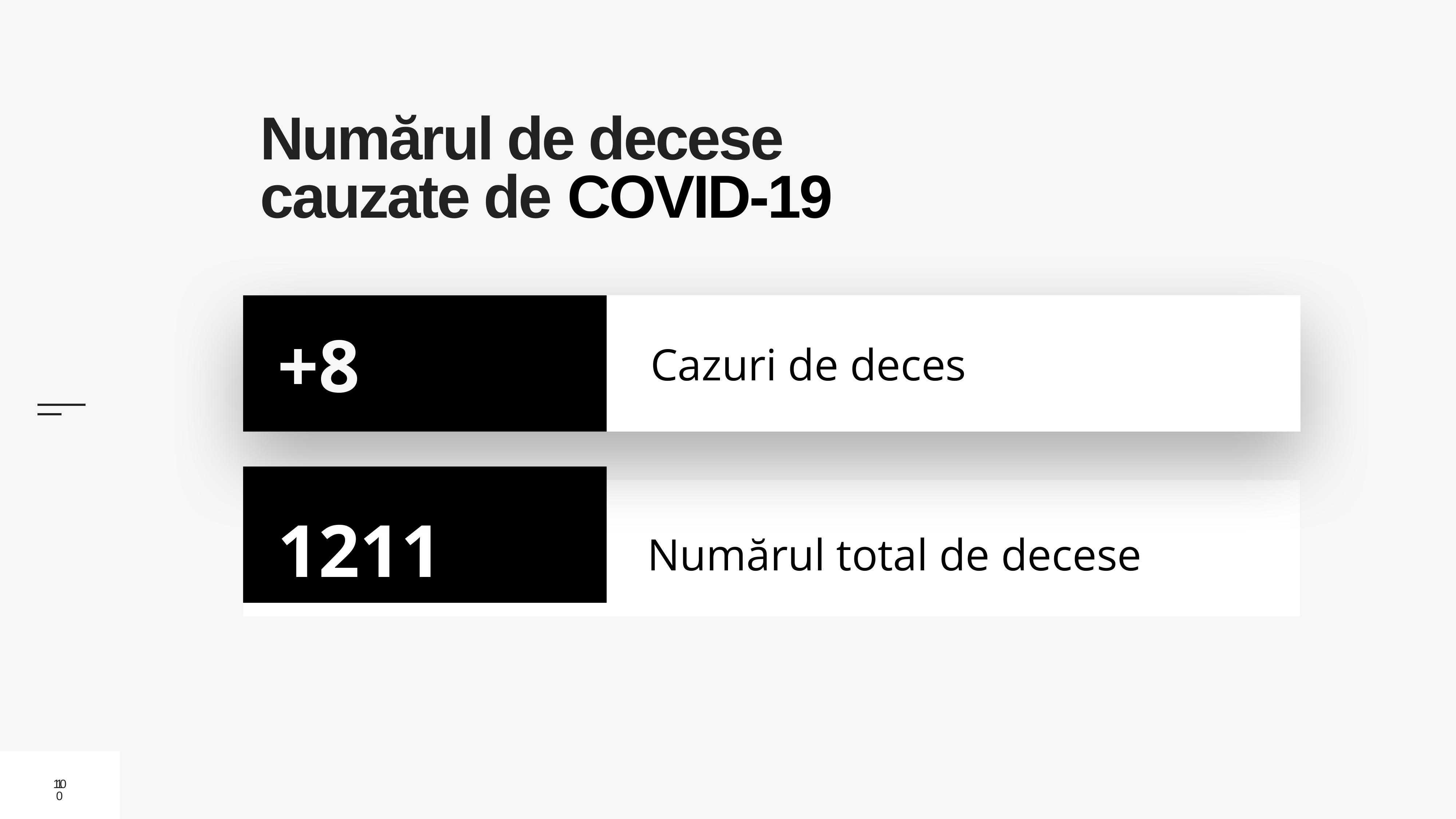

# Numărul de decese cauzate de COVID-19

Cazuri de deces

+8

1211

Numărul total de decese
10
10